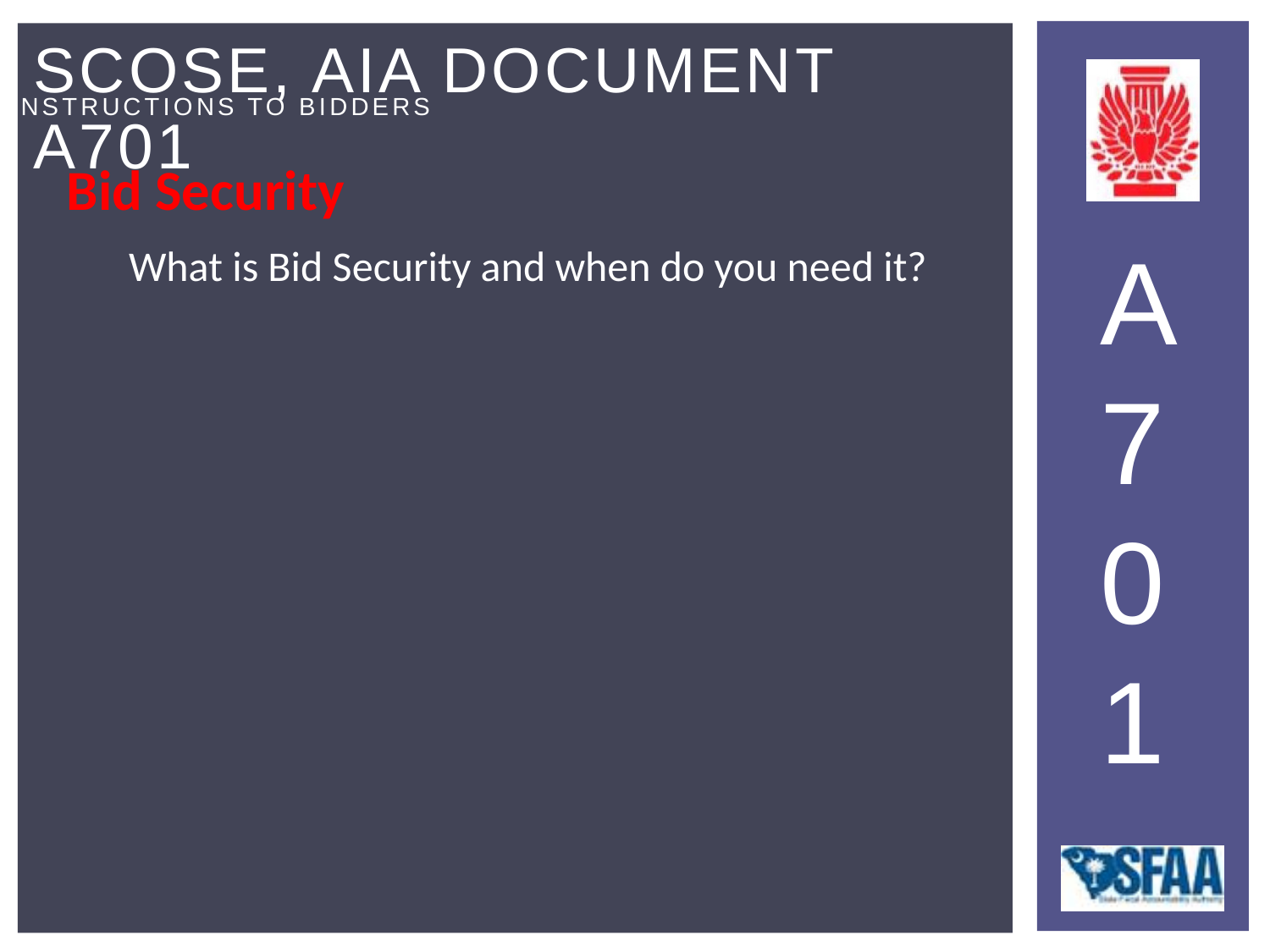

Bid Security
What is Bid Security and when do you need it?